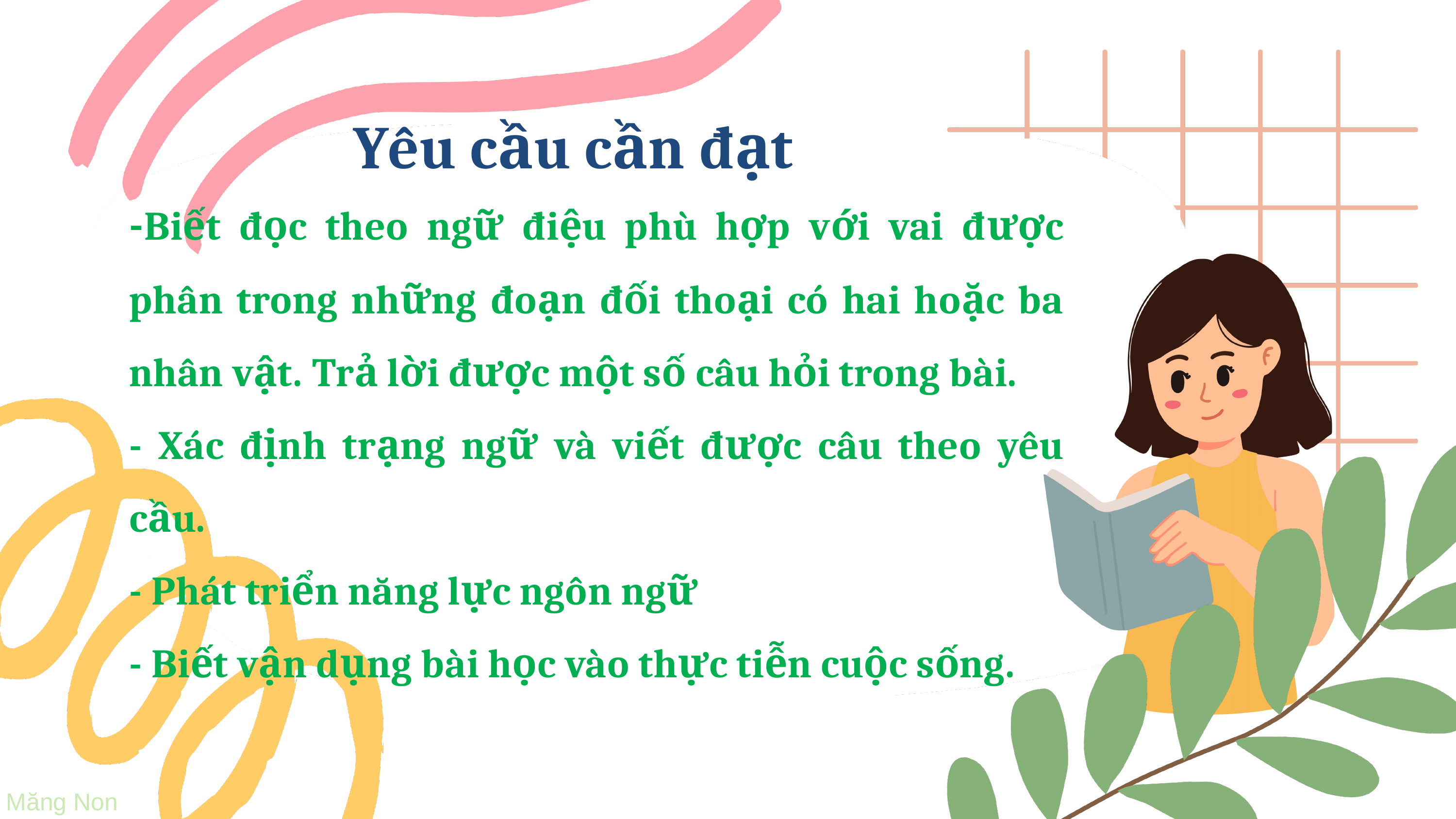

Yêu cầu cần đạt
-Biết đọc theo ngữ điệu phù hợp với vai được phân trong những đoạn đối thoại có hai hoặc ba nhân vật. Trả lời được một số câu hỏi trong bài.
- Xác định trạng ngữ và viết được câu theo yêu cầu.
- Phát triển năng lực ngôn ngữ
- Biết vận dụng bài học vào thực tiễn cuộc sống.